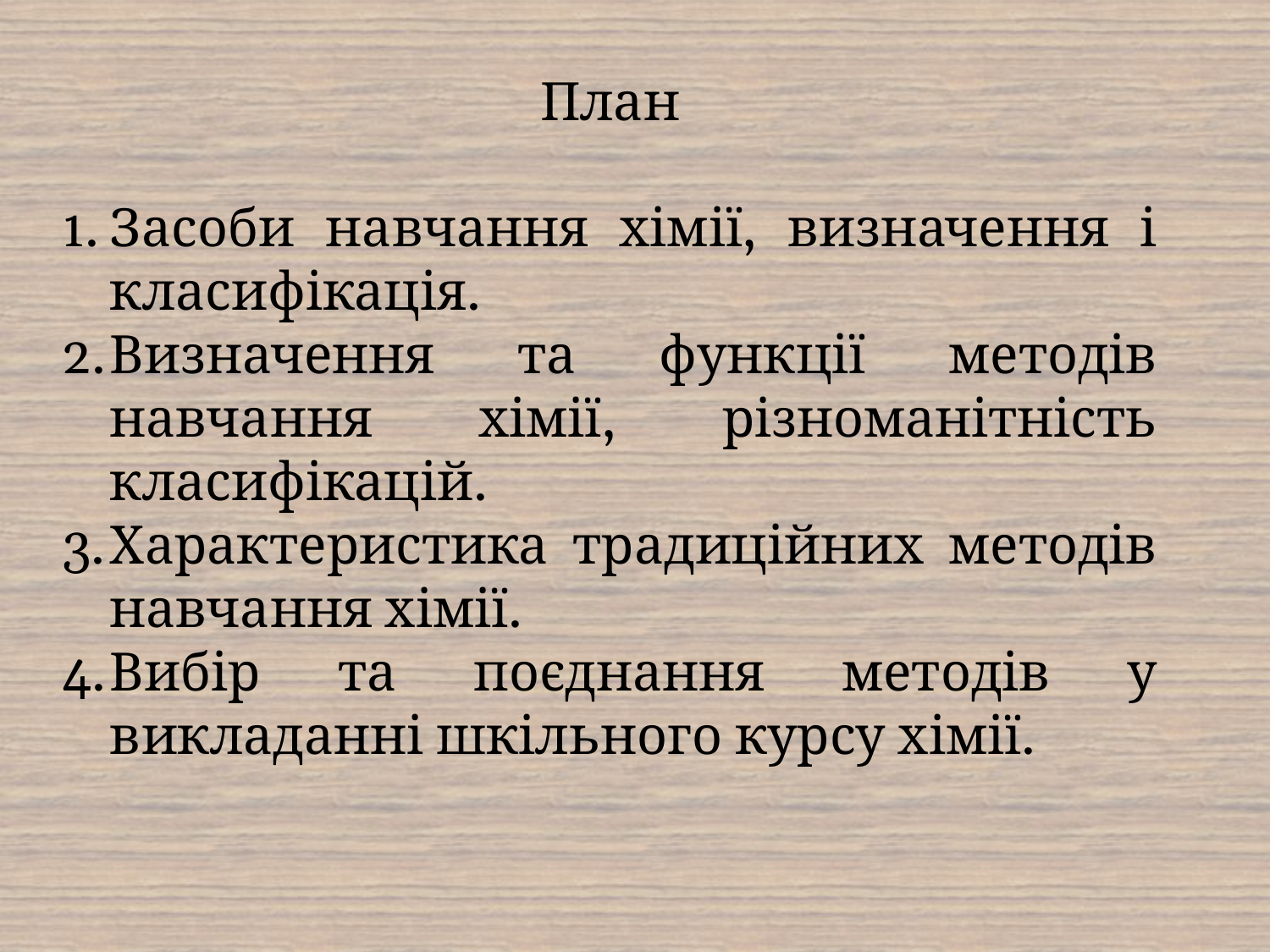

План

Засоби навчання хімії, визначення і класифікація.
Визначення та функції методів навчання хімії, різноманітність класифікацій.
Характеристика традиційних методів навчання хімії.
Вибір та поєднання методів у викладанні шкільного курсу хімії.